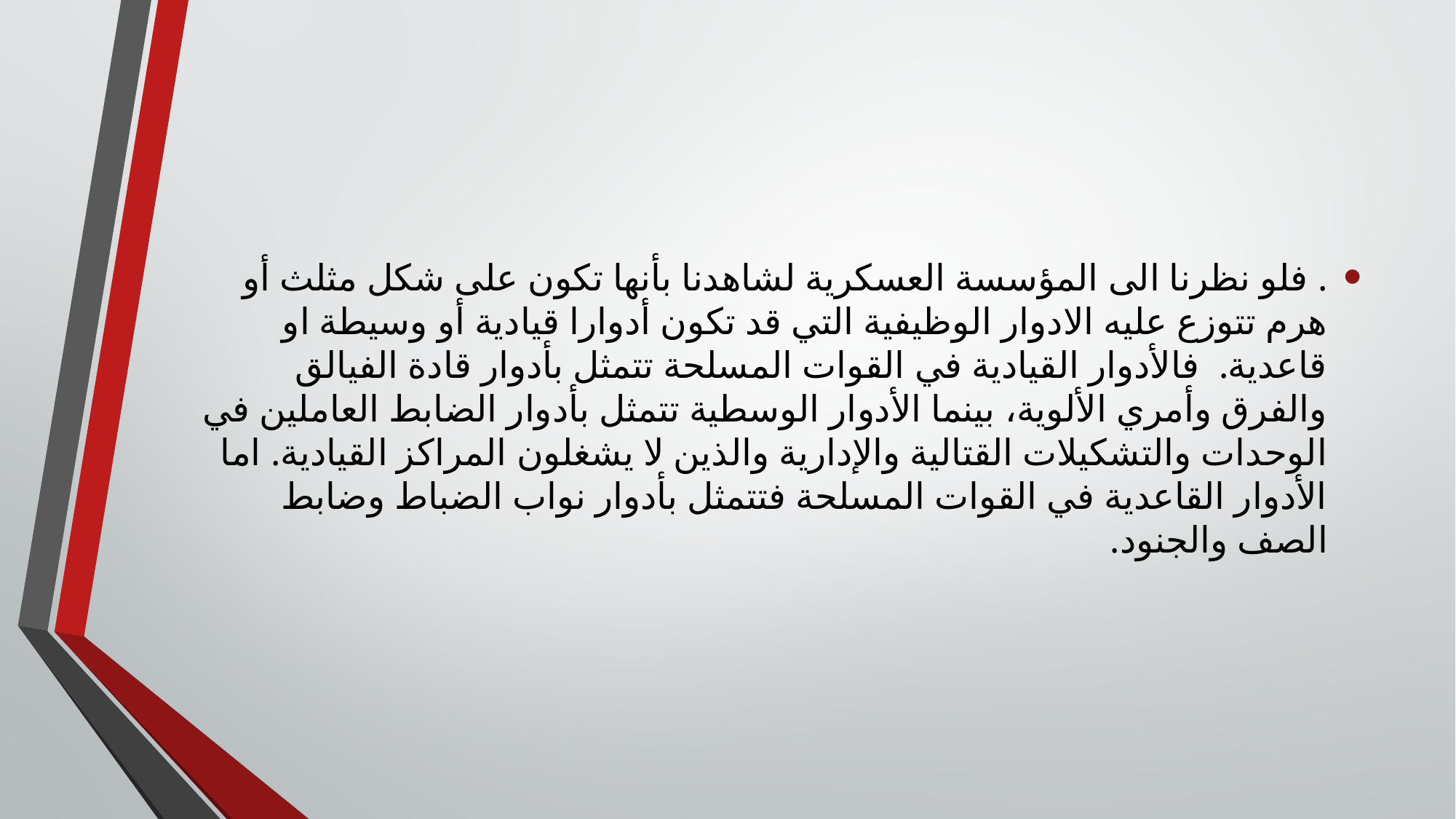

. فلو نظرنا الى المؤسسة العسكرية لشاهدنا بأنها تكون على شكل مثلث أو هرم تتوزع عليه الادوار الوظيفية التي قد تكون أدوارا قيادية أو وسيطة او قاعدية.  فالأدوار القيادية في القوات المسلحة تتمثل بأدوار قادة الفيالق والفرق وأمري الألوية، بينما الأدوار الوسطية تتمثل بأدوار الضابط العاملين في الوحدات والتشكيلات القتالية والإدارية والذين لا يشغلون المراكز القيادية. اما الأدوار القاعدية في القوات المسلحة فتتمثل بأدوار نواب الضباط وضابط الصف والجنود.